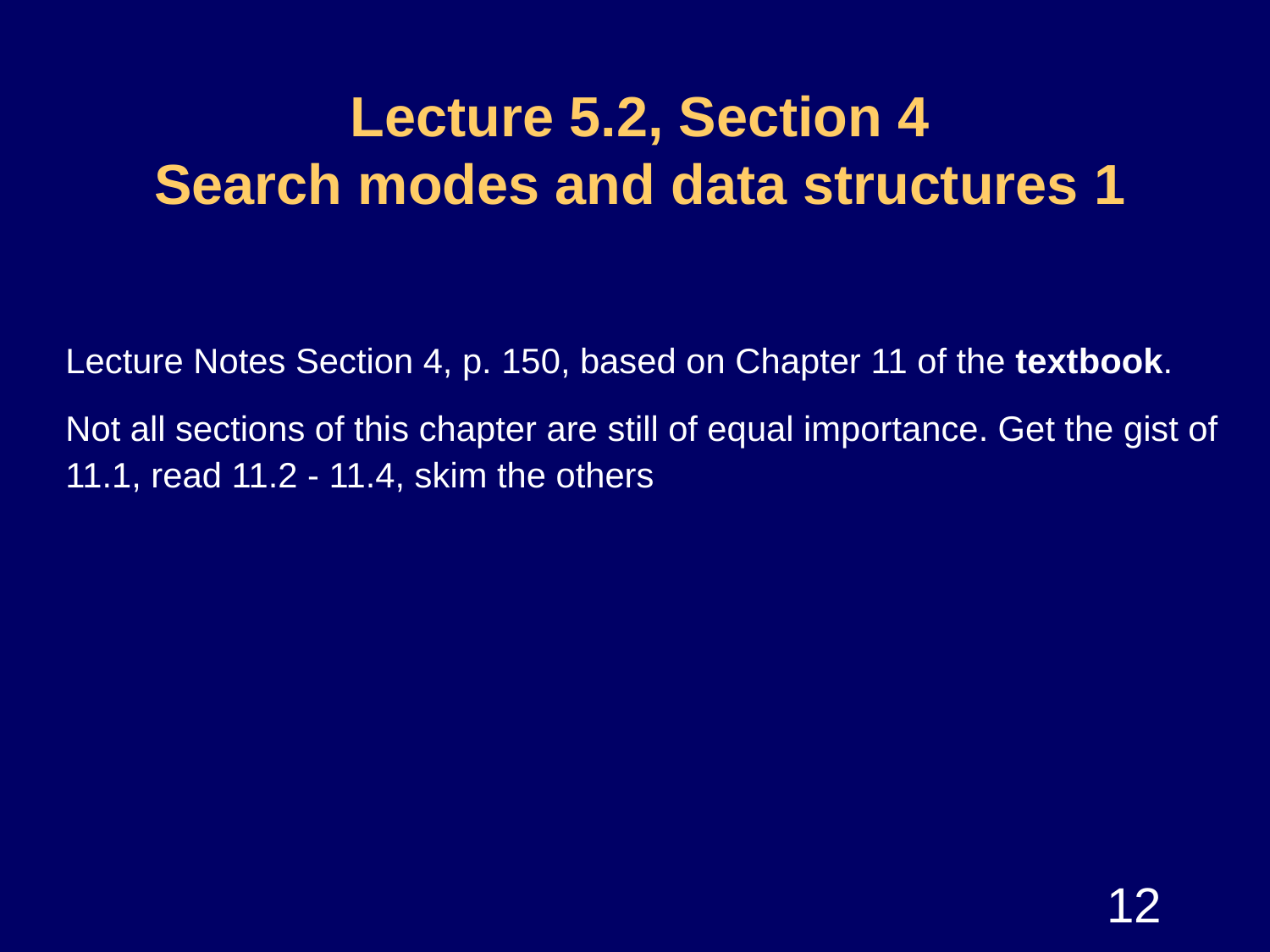

# Lecture 5.2, Section 4 Search modes and data structures 1
Lecture Notes Section 4, p. 150, based on Chapter 11 of the textbook.
Not all sections of this chapter are still of equal importance. Get the gist of 11.1, read 11.2 - 11.4, skim the others

12